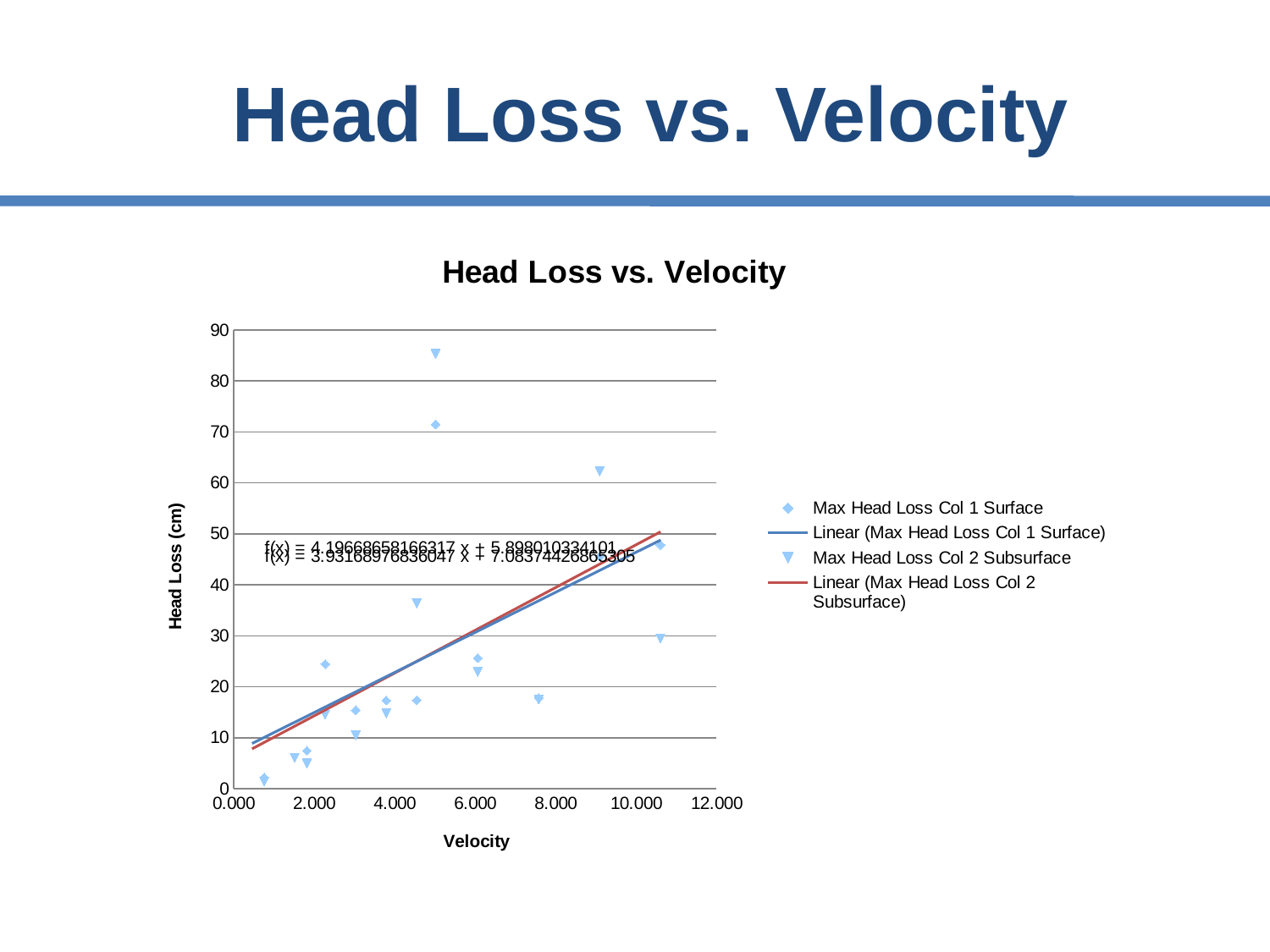

# Head Loss vs. Velocity

### Chart: Head Loss vs. Velocity

| Category | Max Head Loss Col 1 Surface | Max Head Loss Col 2 Subsurface |
|---|---|---|